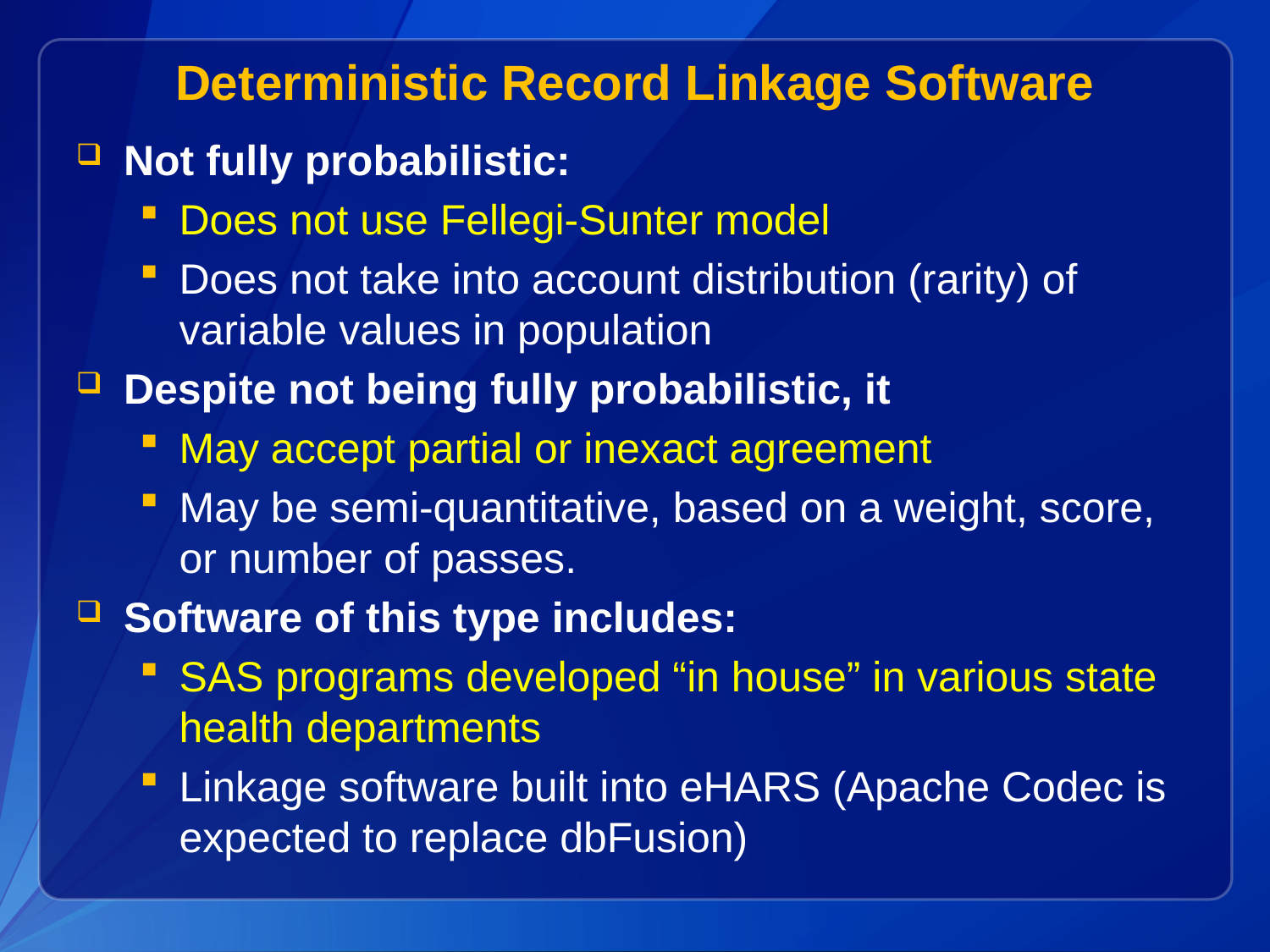

# Deterministic Record Linkage Software
Not fully probabilistic:
Does not use Fellegi-Sunter model
Does not take into account distribution (rarity) of variable values in population
Despite not being fully probabilistic, it
May accept partial or inexact agreement
May be semi-quantitative, based on a weight, score, or number of passes.
Software of this type includes:
SAS programs developed “in house” in various state health departments
Linkage software built into eHARS (Apache Codec is expected to replace dbFusion)